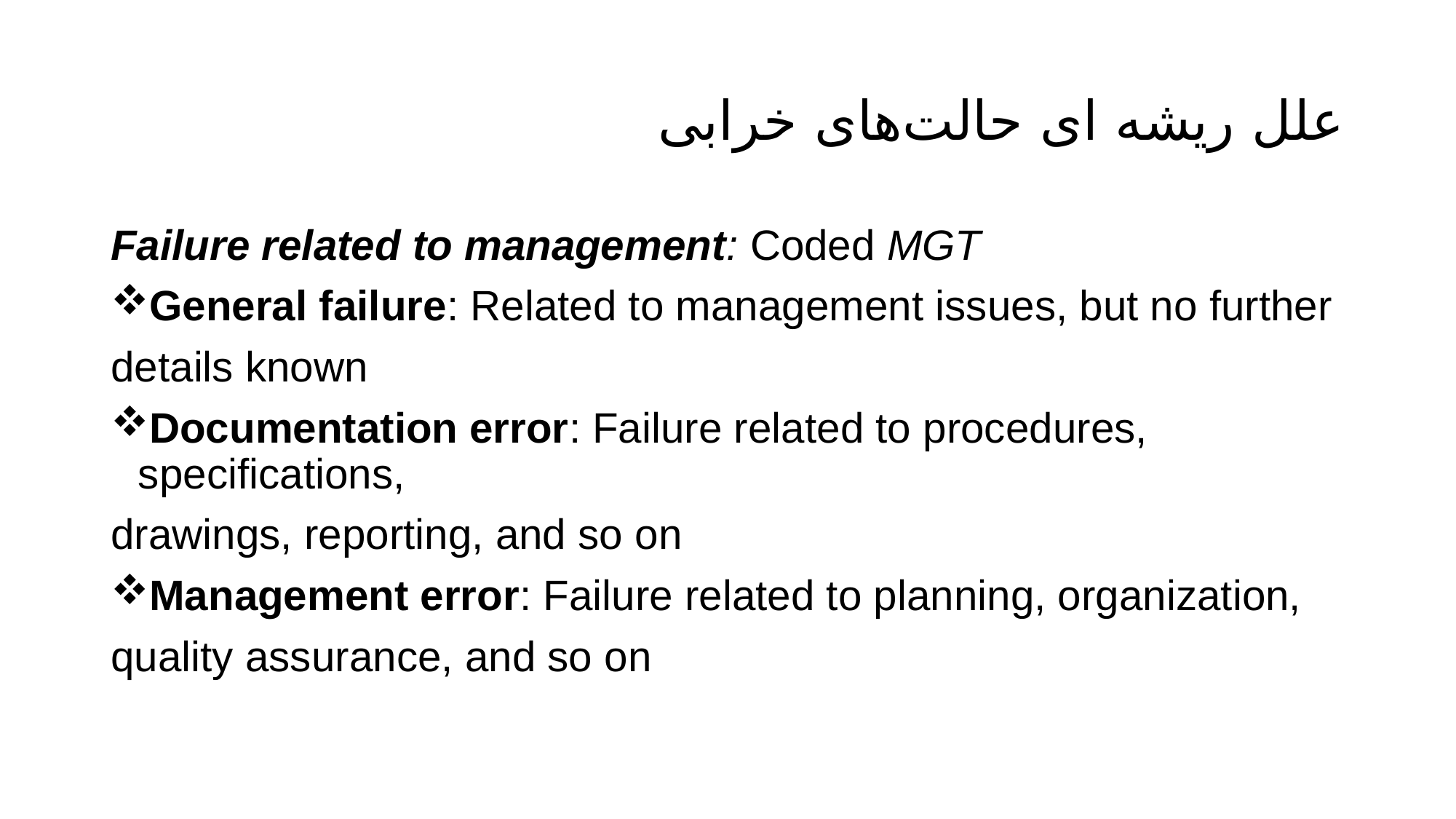

# علل ریشه ای حالت‌های خرابی
Failure related to management: Coded MGT
General failure: Related to management issues, but no further
details known
Documentation error: Failure related to procedures, specifications,
drawings, reporting, and so on
Management error: Failure related to planning, organization,
quality assurance, and so on